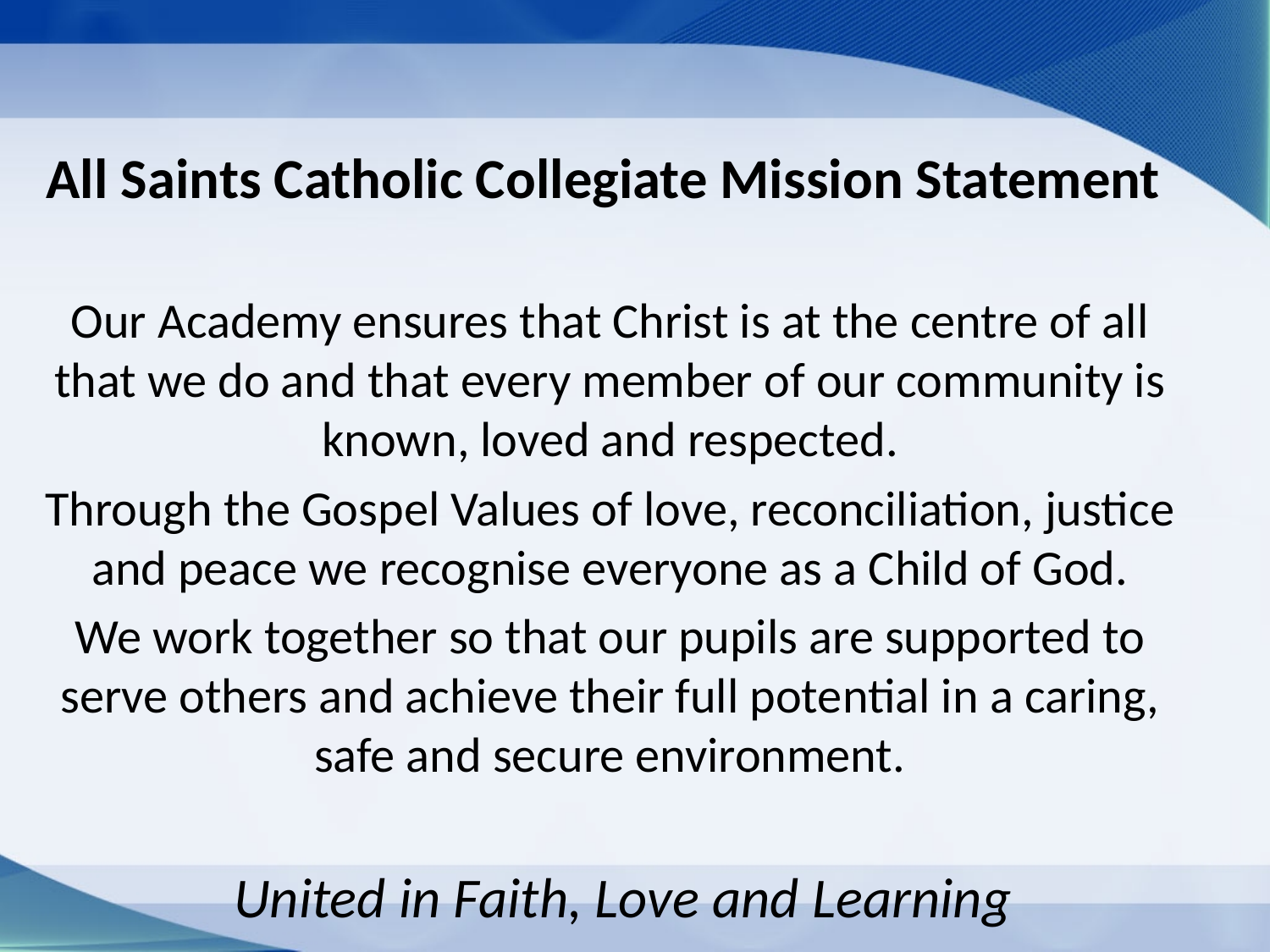

All Saints Catholic Collegiate Mission Statement

Our Academy ensures that Christ is at the centre of all that we do and that every member of our community is known, loved and respected.
Through the Gospel Values of love, reconciliation, justice and peace we recognise everyone as a Child of God.
We work together so that our pupils are supported to serve others and achieve their full potential in a caring, safe and secure environment.
                                                                                             United in Faith, Love and Learning